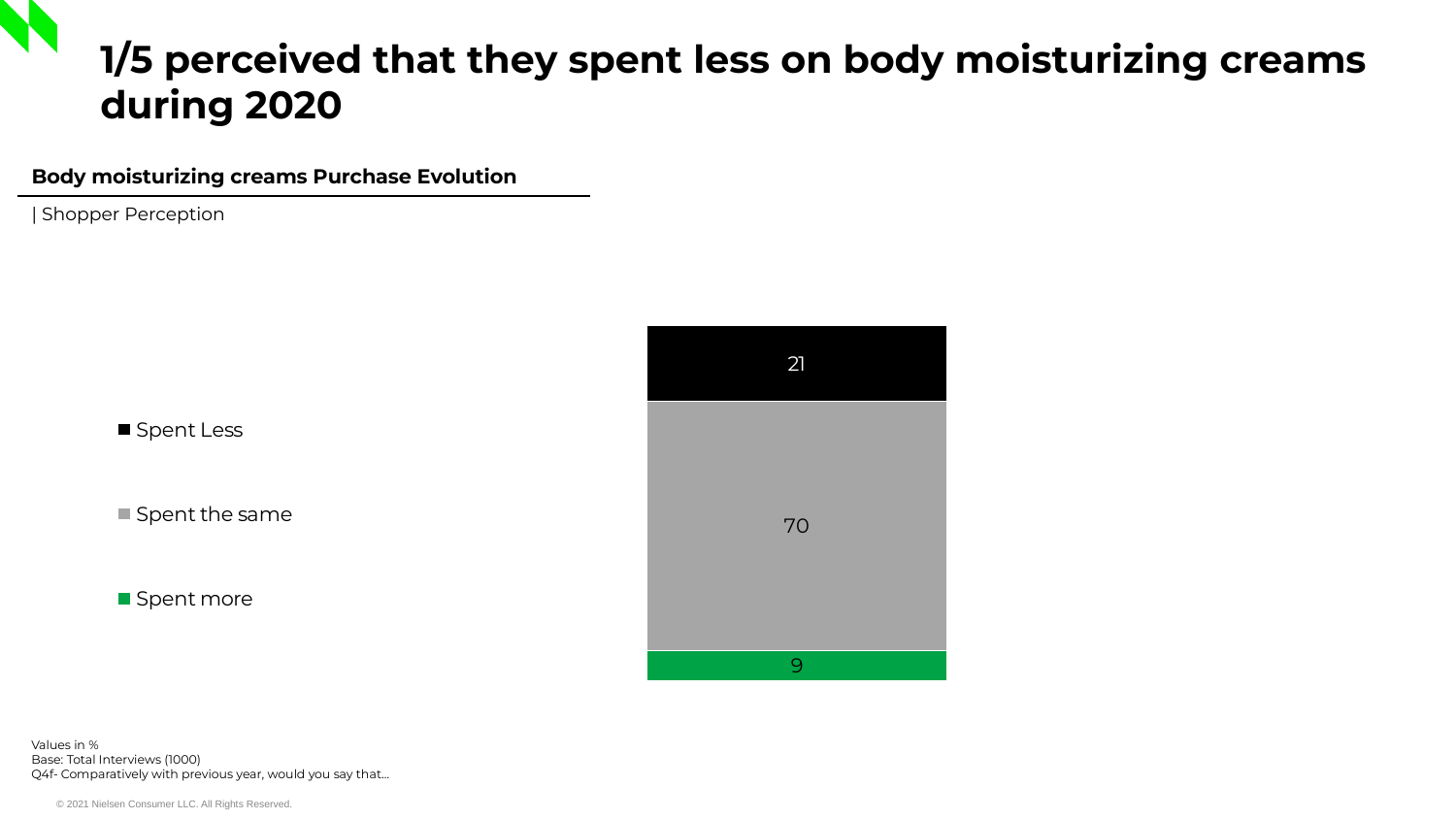

1/5 perceived that they spent less on body moisturizing creams during 2020
| Body moisturizing creams Purchase Evolution |
| --- |
| | Shopper Perception |

### Chart

| Category | Spent more | Spent the same | Spent Less |
|---|---|---|---|
| Column1 | 8.7 | 69.9 | 21.4 |
Values in %
Base: Total Interviews (1000)
Q4f- Comparatively with previous year, would you say that…